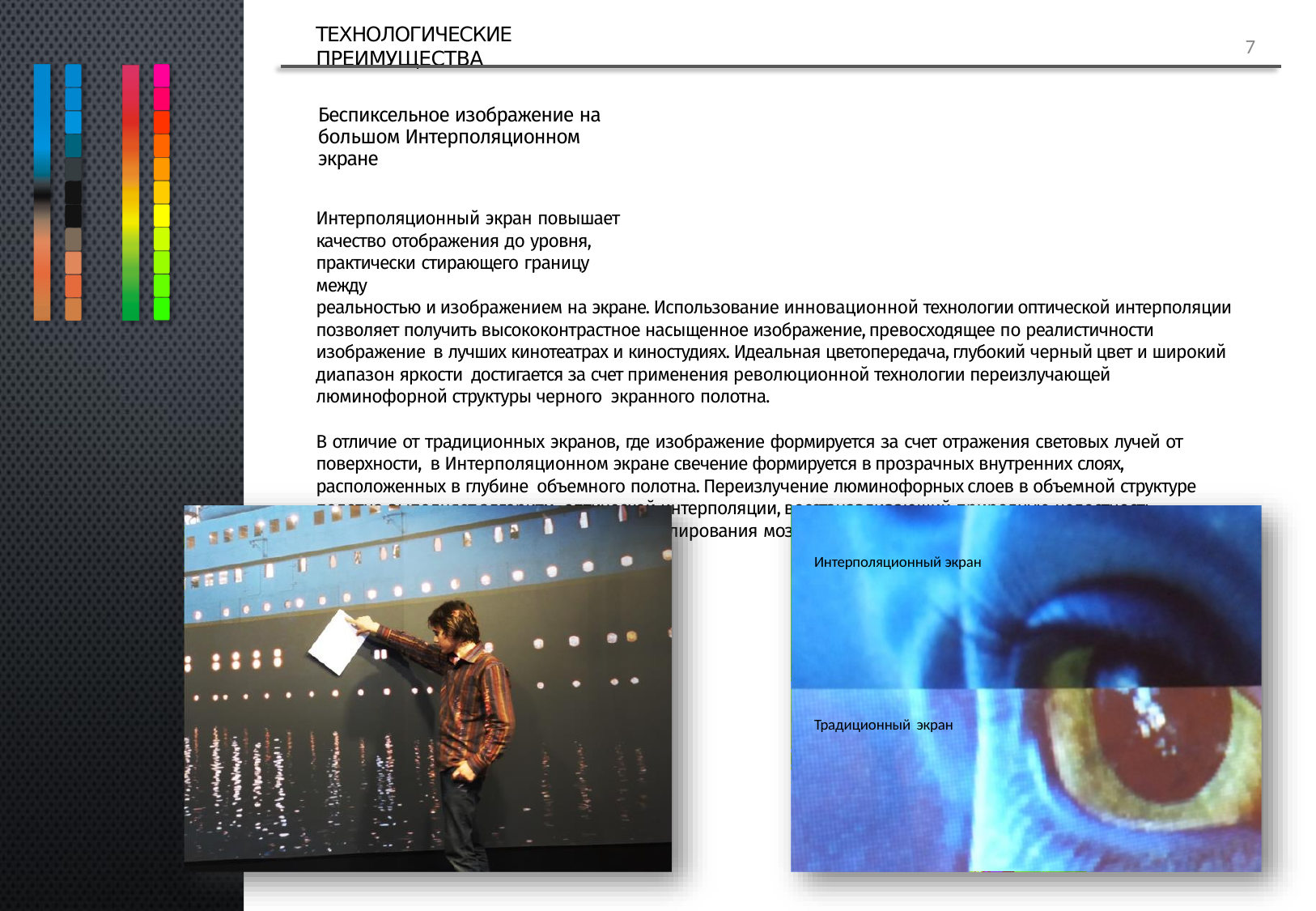

ТЕХНОЛОГИЧЕСКИЕ ПРЕИМУЩЕСТВА
7

Беспиксельное изображение на  большом Интерполяционном экране

Интерполяционный экран повышает качество отображения до уровня, практически стирающего границу между
реальностью и изображением на экране. Использование инновационной технологии оптической интерполяции  позволяет получить высококонтрастное насыщенное изображение, превосходящее по реалистичности изображение  в лучших кинотеатрах и киностудиях. Идеальная цветопередача, глубокий черный цвет и широкий диапазон яркости  достигается за счет применения революционной технологии переизлучающей люминофорной структуры черного  экранного полотна.

В отличие от традиционных экранов, где изображение формируется за счет отражения световых лучей от поверхности,  в Интерполяционном экране свечение формируется в прозрачных внутренних слоях, расположенных в глубине  объемного полотна. Переизлучение люминофорных слоев в объемной структуре полотна выполняет алгоритм  оптической интерполяции, восстанавливающий природную целостность отображаемых объектов посредством  нивелирования мозаичной пиксельной структуры шумов и артефактов цифровой компрессии сигнала.

Интерполяционный экран
Традиционный экран